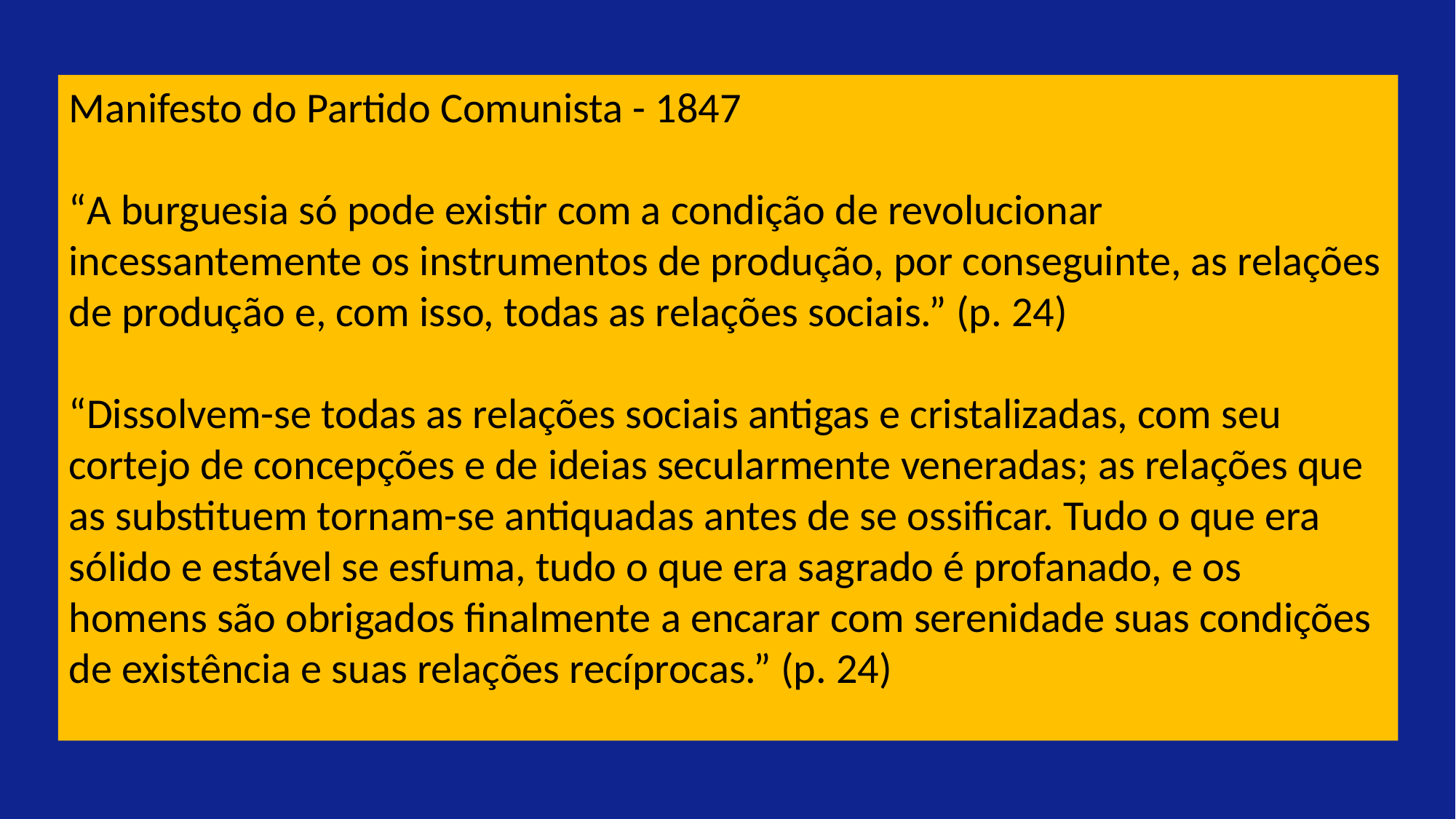

Manifesto do Partido Comunista - 1847

“A burguesia só pode existir com a condição de revolucionar incessantemente os instrumentos de produção, por conseguinte, as relações de produção e, com isso, todas as relações sociais.” (p. 24)

“Dissolvem-se todas as relações sociais antigas e cristalizadas, com seu cortejo de concepções e de ideias secularmente veneradas; as relações que as substituem tornam-se antiquadas antes de se ossificar. Tudo o que era sólido e estável se esfuma, tudo o que era sagrado é profanado, e os homens são obrigados finalmente a encarar com serenidade suas condições de existência e suas relações recíprocas.” (p. 24)